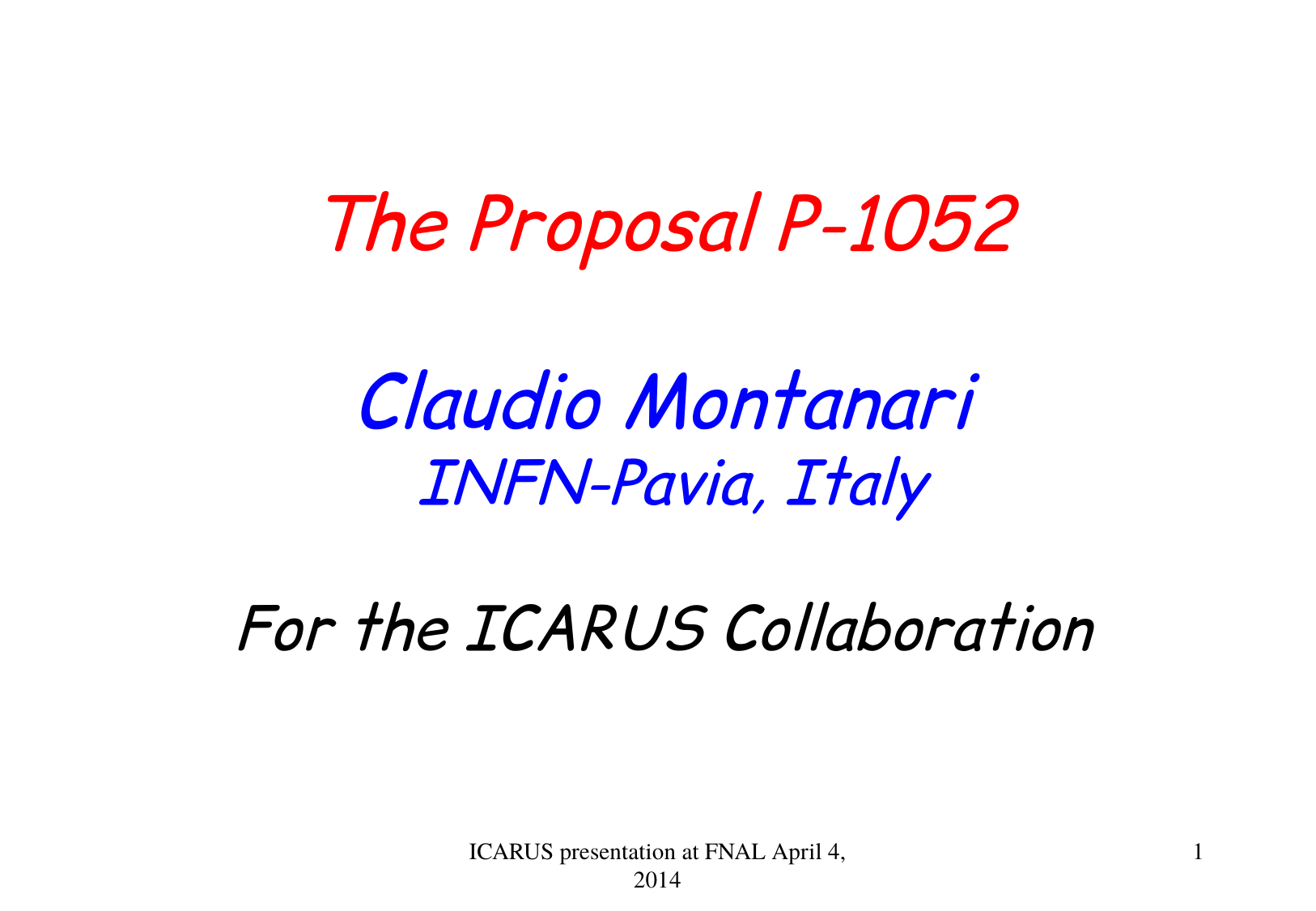

The Proposal P-1052

Claudio Montanari
 INFN-Pavia, Italy

For the ICARUS Collaboration

ICARUS presentation at FNAL April 4, 2014
1